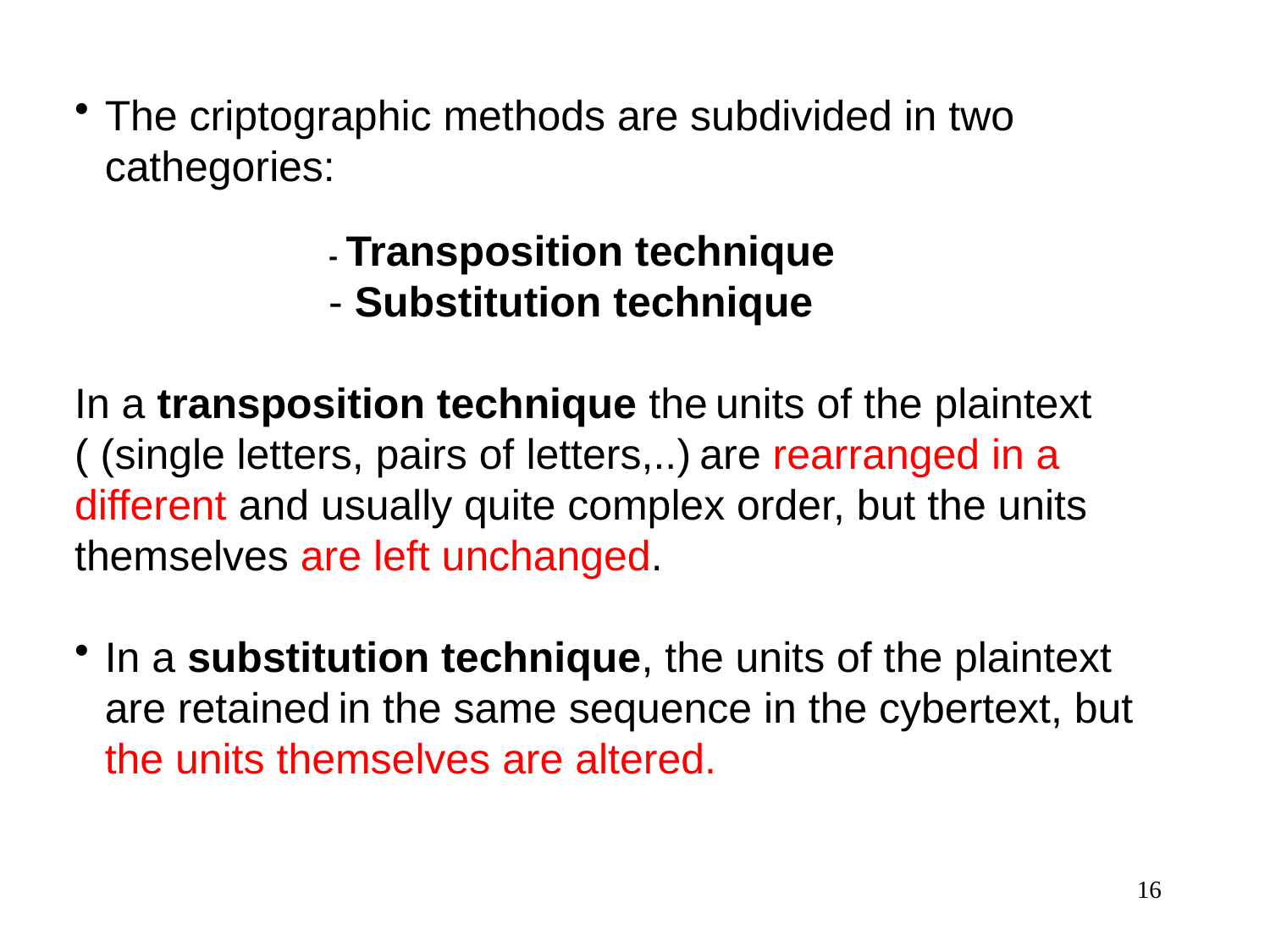

The criptographic methods are subdivided in two cathegories:

		- Transposition technique
		- Substitution technique

In a transposition technique the units of the plaintext ( (single letters, pairs of letters,..) are rearranged in a different and usually quite complex order, but the units themselves are left unchanged.

In a substitution technique, the units of the plaintext are retained in the same sequence in the cybertext, but the units themselves are altered.
16